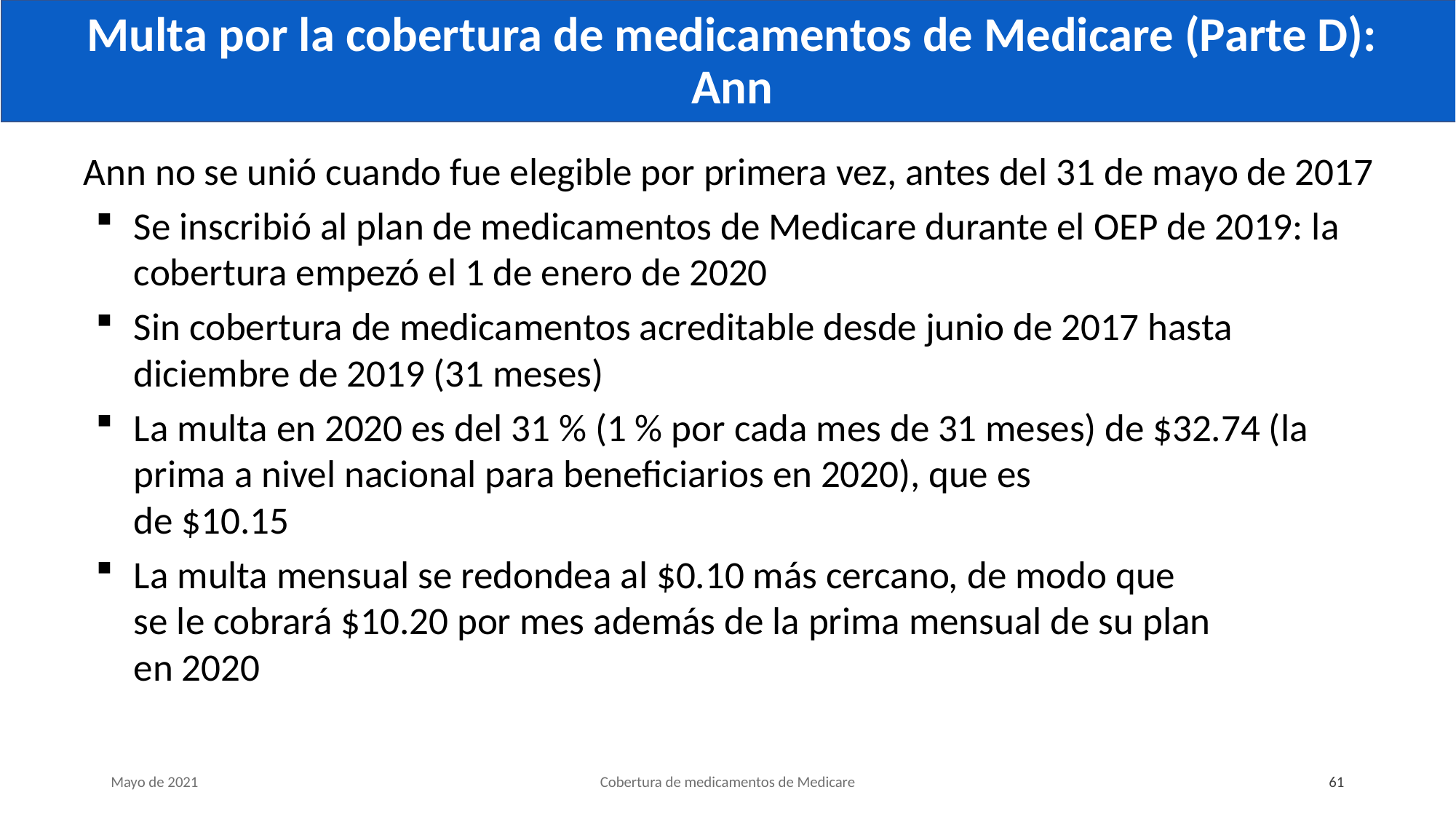

# Multa por la cobertura de medicamentos de Medicare (Parte D): Ann
Ann no se unió cuando fue elegible por primera vez, antes del 31 de mayo de 2017
Se inscribió al plan de medicamentos de Medicare durante el OEP de 2019: la cobertura empezó el 1 de enero de 2020
Sin cobertura de medicamentos acreditable desde junio de 2017 hasta diciembre de 2019 (31 meses)
La multa en 2020 es del 31 % (1 % por cada mes de 31 meses) de $32.74 (la prima a nivel nacional para beneficiarios en 2020), que es
de $10.15
La multa mensual se redondea al $0.10 más cercano, de modo que
se le cobrará $10.20 por mes además de la prima mensual de su plan
en 2020

Mayo de 2021
Cobertura de medicamentos de Medicare